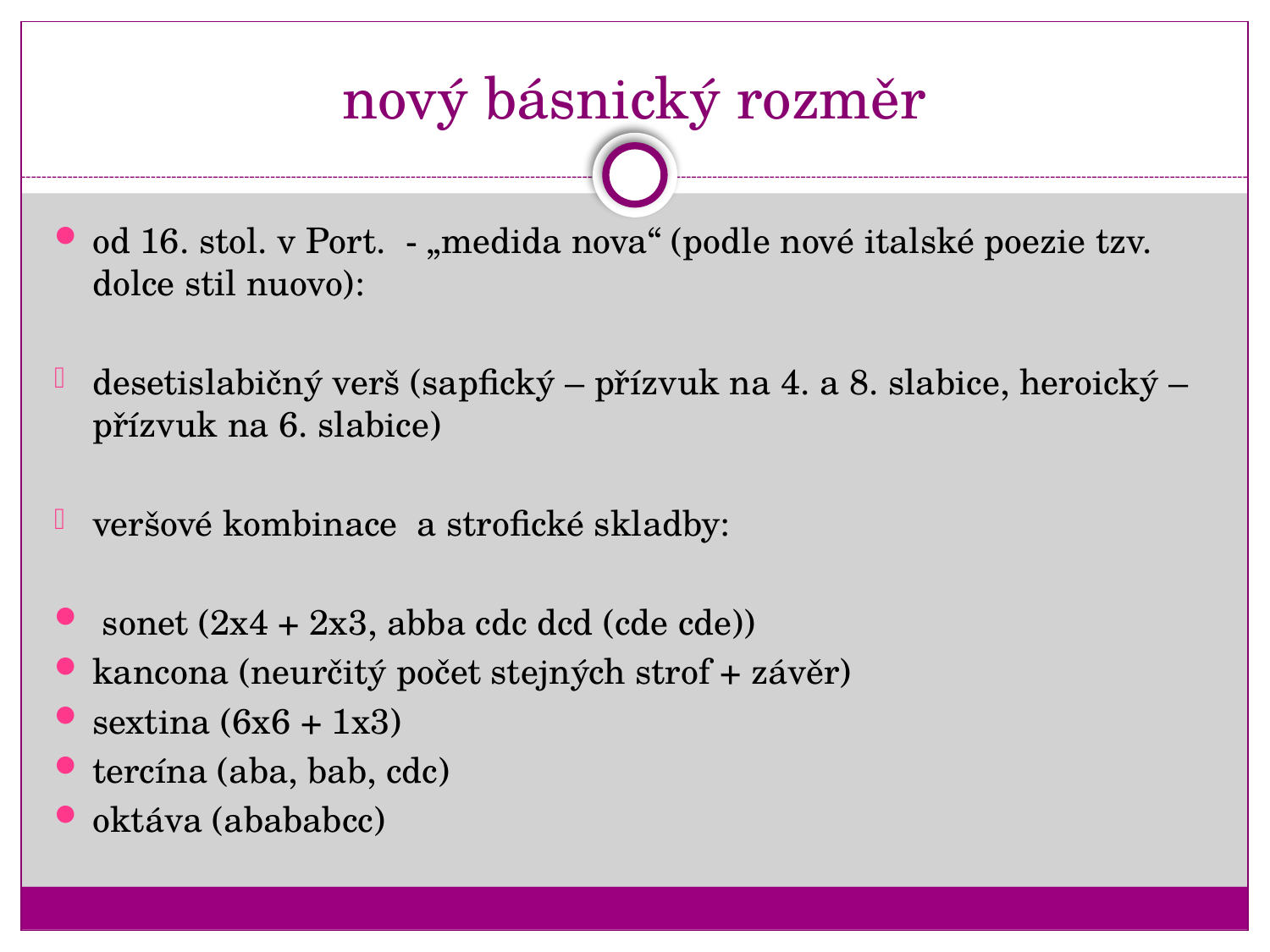

# nový básnický rozměr
od 16. stol. v Port.  - „medida nova“ (podle nové italské poezie tzv. dolce stil nuovo):

desetislabičný verš (sapfický – přízvuk na 4. a 8. slabice, heroický – přízvuk na 6. slabice)

veršové kombinace  a strofické skladby:

 sonet (2x4 + 2x3, abba cdc dcd (cde cde))
kancona (neurčitý počet stejných strof + závěr)
sextina (6x6 + 1x3)
tercína (aba, bab, cdc)
oktáva (abababcc)